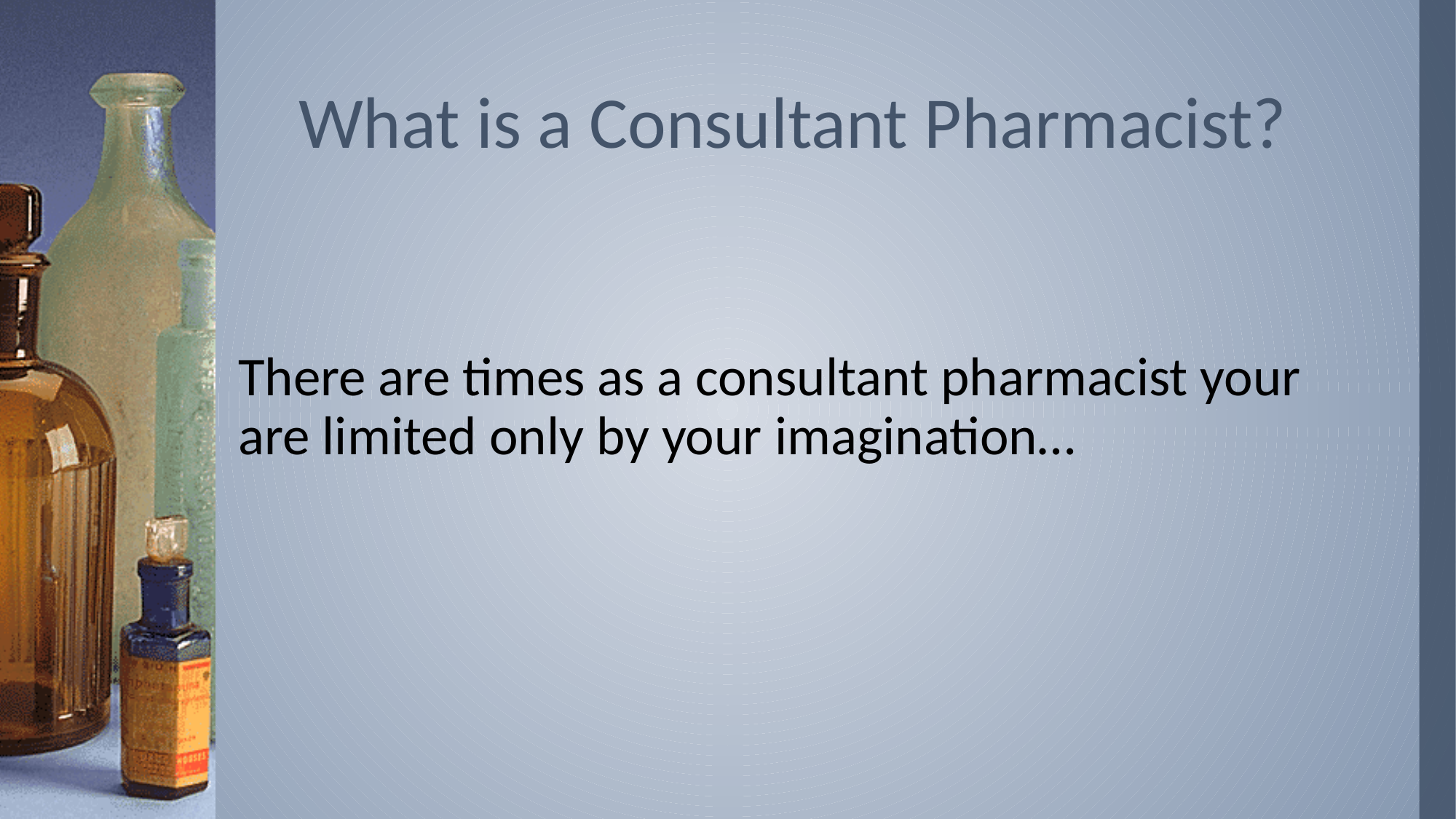

# What is a Consultant Pharmacist?

There are times as a consultant pharmacist your are limited only by your imagination…